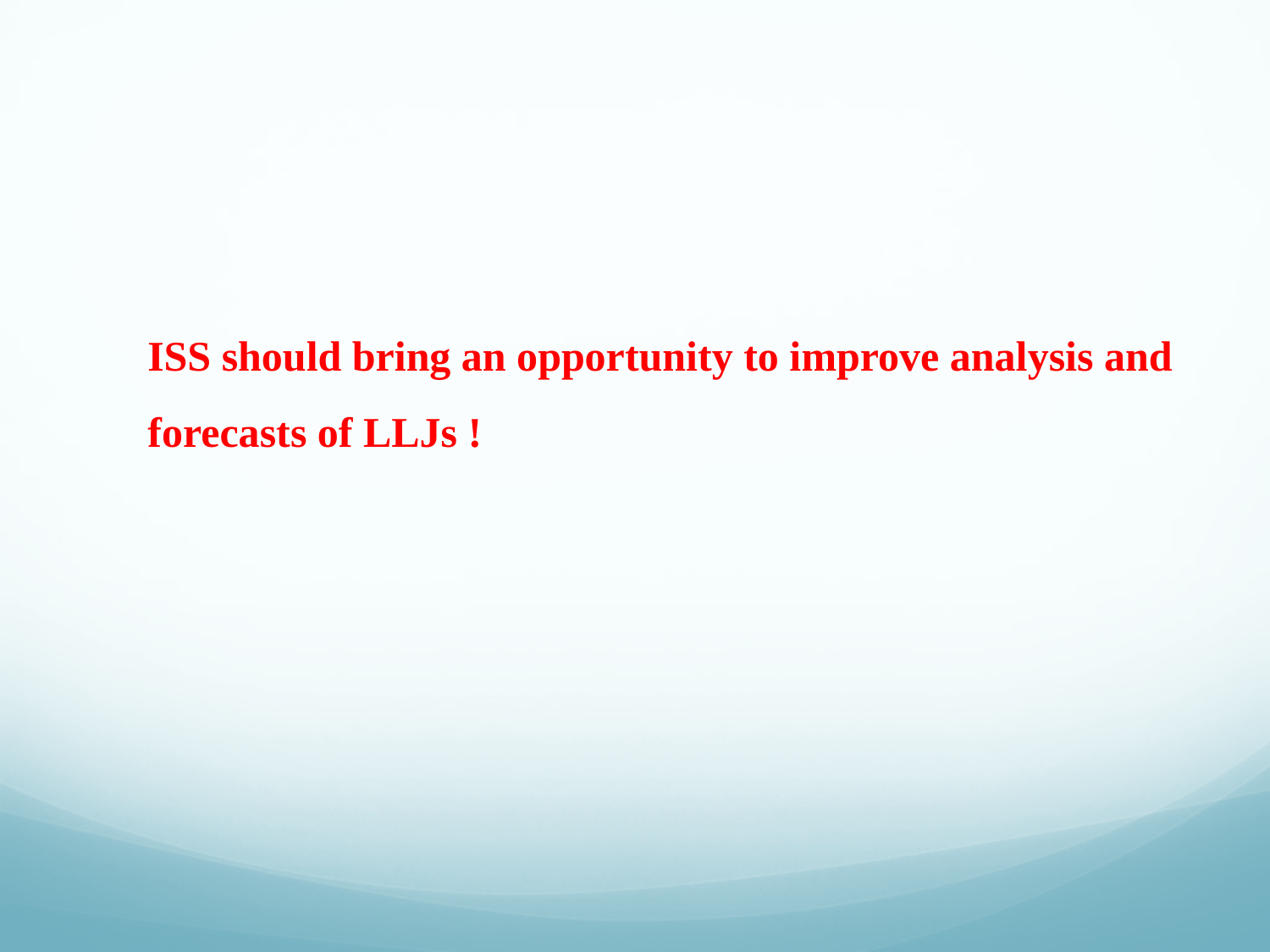

ISS should bring an opportunity to improve analysis and
forecasts of LLJs !